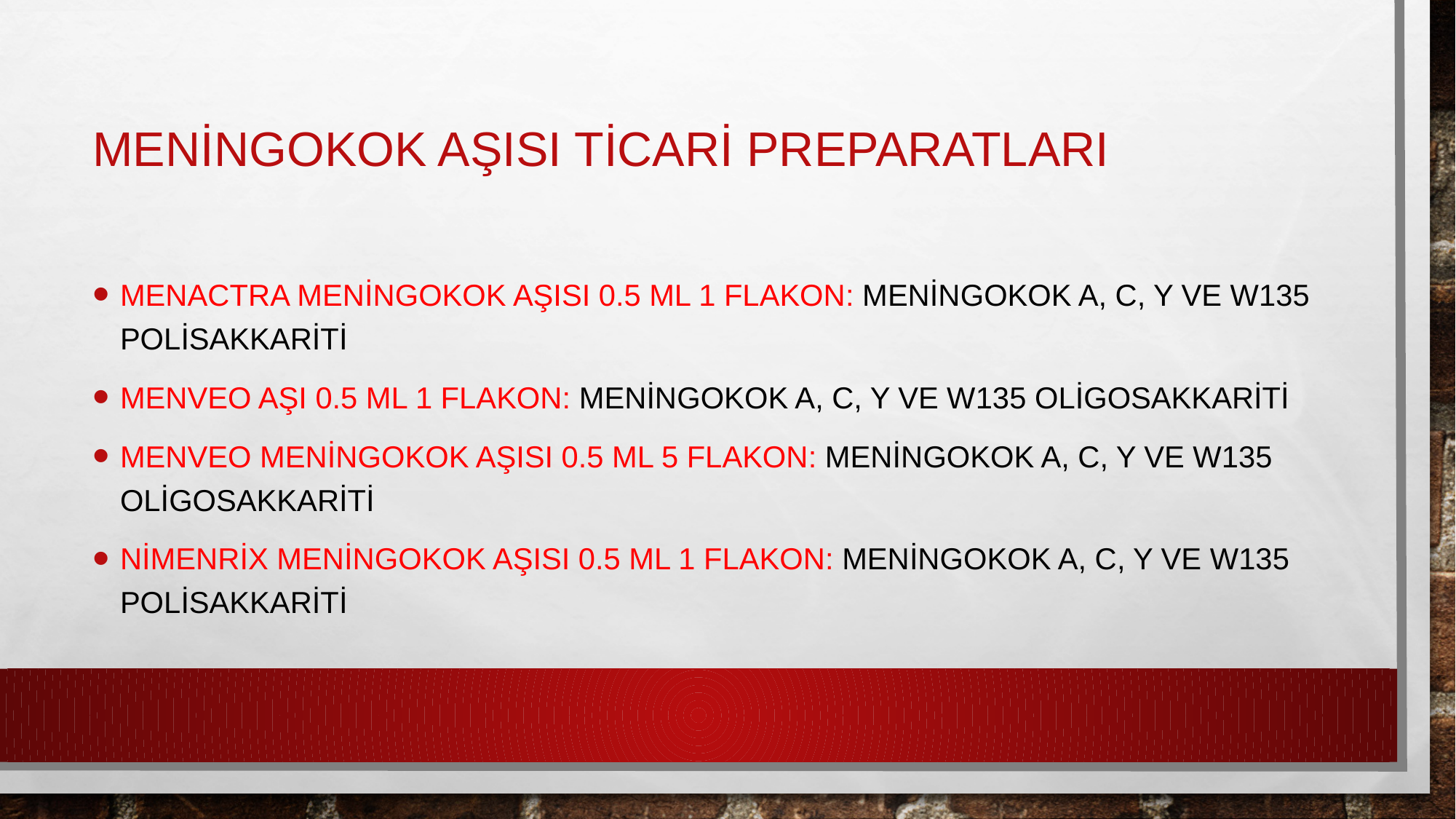

# MENİNGOKOK AŞISI TİCARİ PREPARATLARI
Menactra Meningokok Aşısı 0.5 ml 1 Flakon: Meningokok A, C, Y ve W135 Polisakkariti
Menveo Aşı 0.5 ml 1 Flakon: Meningokok A, C, Y ve W135 Oligosakkariti
Menveo Meningokok Aşısı 0.5 ml 5 Flakon: Meningokok A, C, Y ve W135 Oligosakkariti
Nimenrix Meningokok Aşısı 0.5 ml 1 Flakon: Meningokok A, C, Y ve W135 Polisakkariti